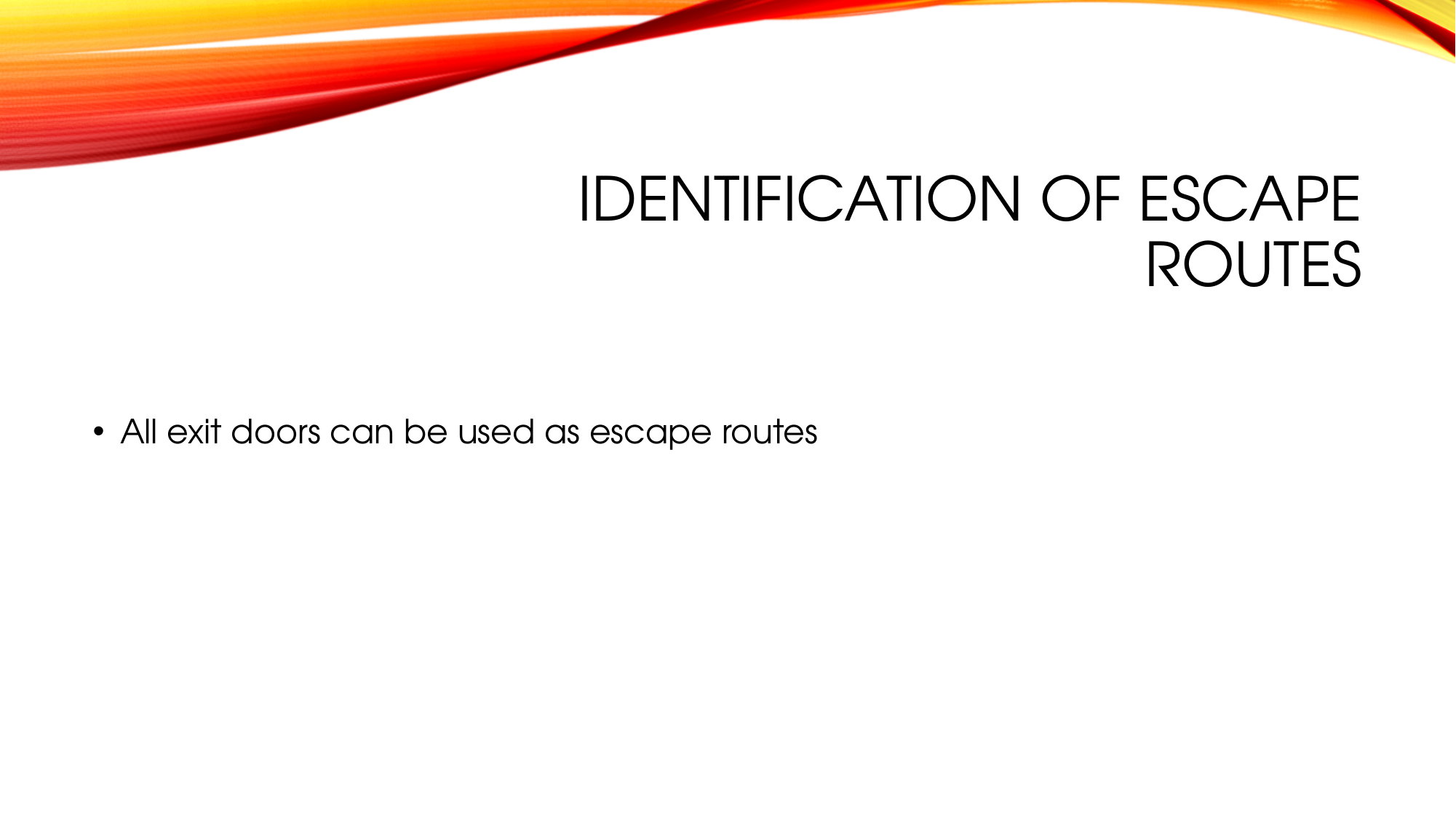

# Identification of escape routes
All exit doors can be used as escape routes